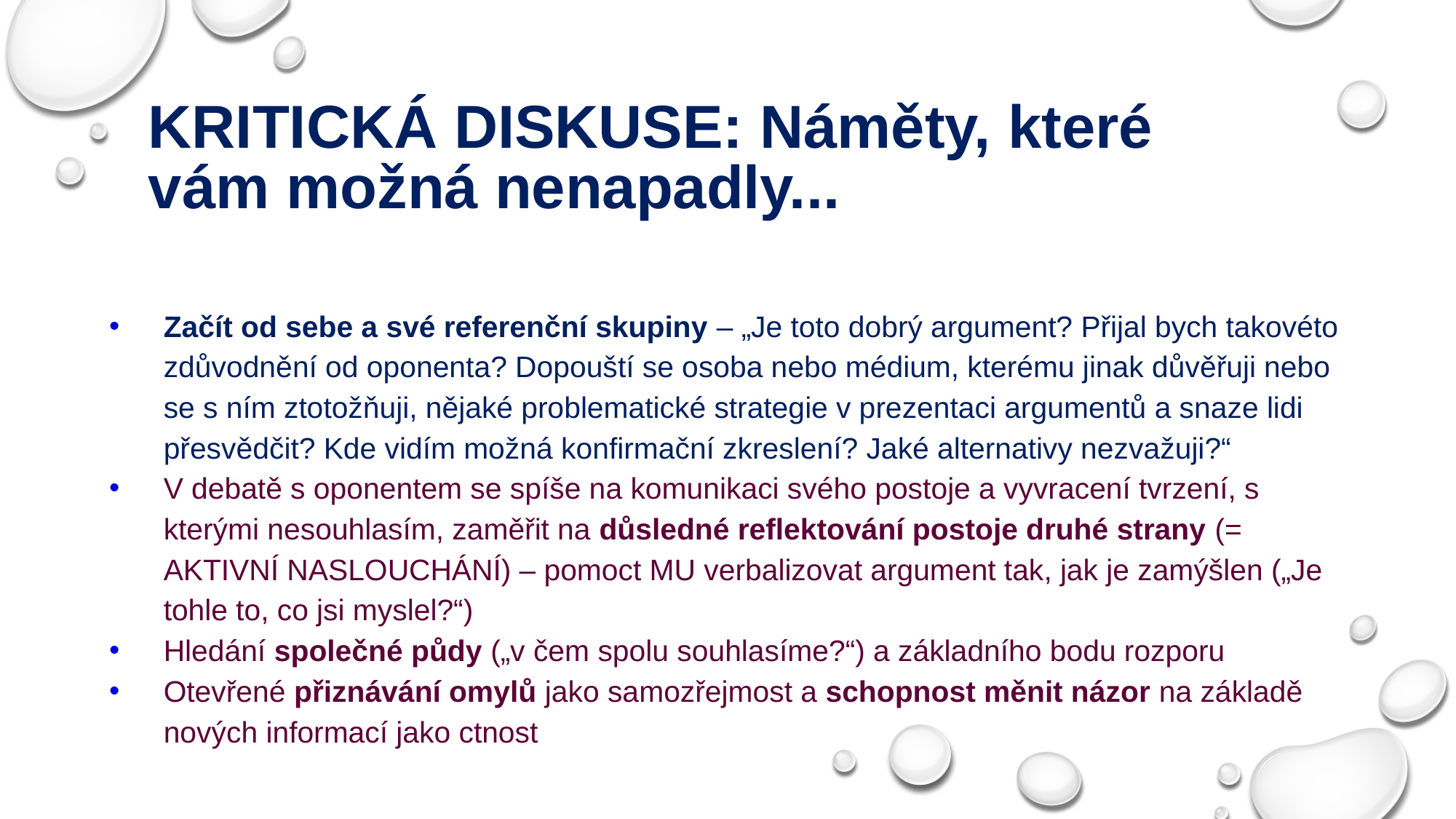

# KRITICKÁ DISKUSE: Náměty, které vám možná nenapadly...
Začít od sebe a své referenční skupiny – „Je toto dobrý argument? Přijal bych takovéto zdůvodnění od oponenta? Dopouští se osoba nebo médium, kterému jinak důvěřuji nebo se s ním ztotožňuji, nějaké problematické strategie v prezentaci argumentů a snaze lidi přesvědčit? Kde vidím možná konfirmační zkreslení? Jaké alternativy nezvažuji?“
V debatě s oponentem se spíše na komunikaci svého postoje a vyvracení tvrzení, s kterými nesouhlasím, zaměřit na důsledné reflektování postoje druhé strany (= AKTIVNÍ NASLOUCHÁNÍ) – pomoct MU verbalizovat argument tak, jak je zamýšlen („Je tohle to, co jsi myslel?“)
Hledání společné půdy („v čem spolu souhlasíme?“) a základního bodu rozporu
Otevřené přiznávání omylů jako samozřejmost a schopnost měnit názor na základě nových informací jako ctnost